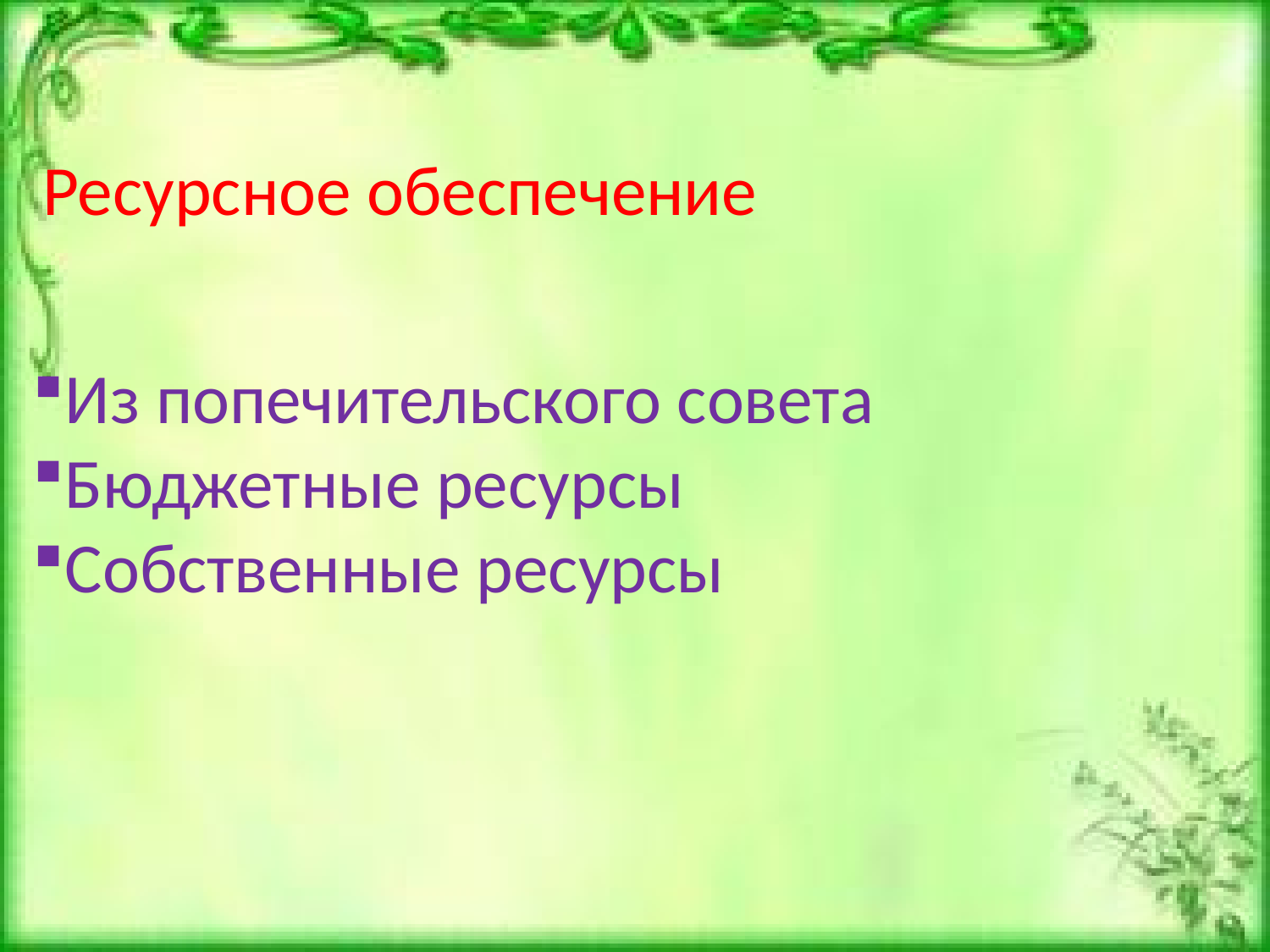

Ресурсное обеспечение
Из попечительского совета
Бюджетные ресурсы
Собственные ресурсы